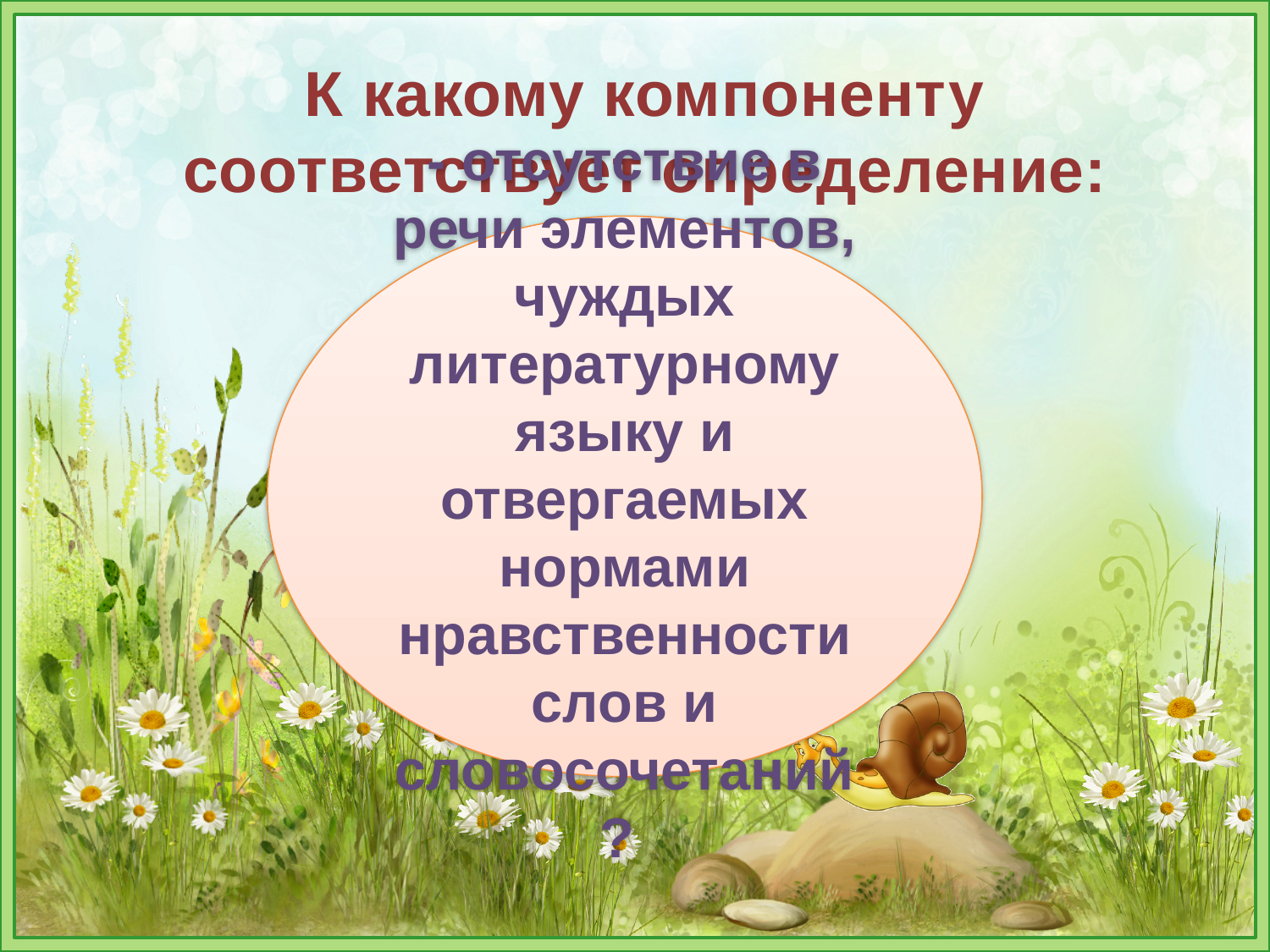

К какому компоненту соответствует определение:

- отсутствие в речи элементов, чуждых литературному языку и отвергаемых нормами нравственности слов и словосочетаний?